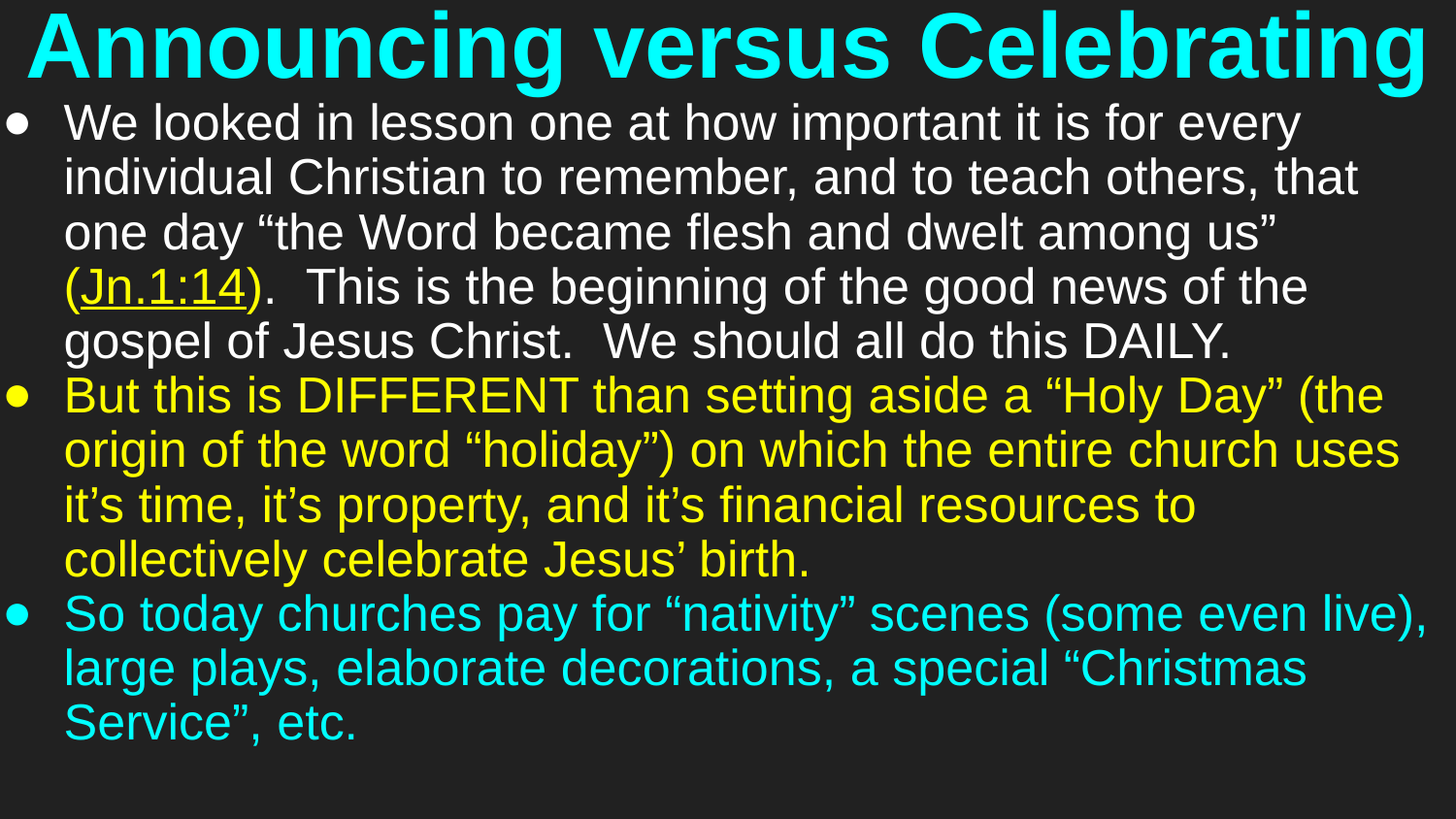

# Announcing versus Celebrating
We looked in lesson one at how important it is for every individual Christian to remember, and to teach others, that one day “the Word became flesh and dwelt among us” (Jn.1:14).  This is the beginning of the good news of the gospel of Jesus Christ.  We should all do this DAILY.
But this is DIFFERENT than setting aside a “Holy Day” (the origin of the word “holiday”) on which the entire church uses it’s time, it’s property, and it’s financial resources to collectively celebrate Jesus’ birth.
So today churches pay for “nativity” scenes (some even live), large plays, elaborate decorations, a special “Christmas Service”, etc.